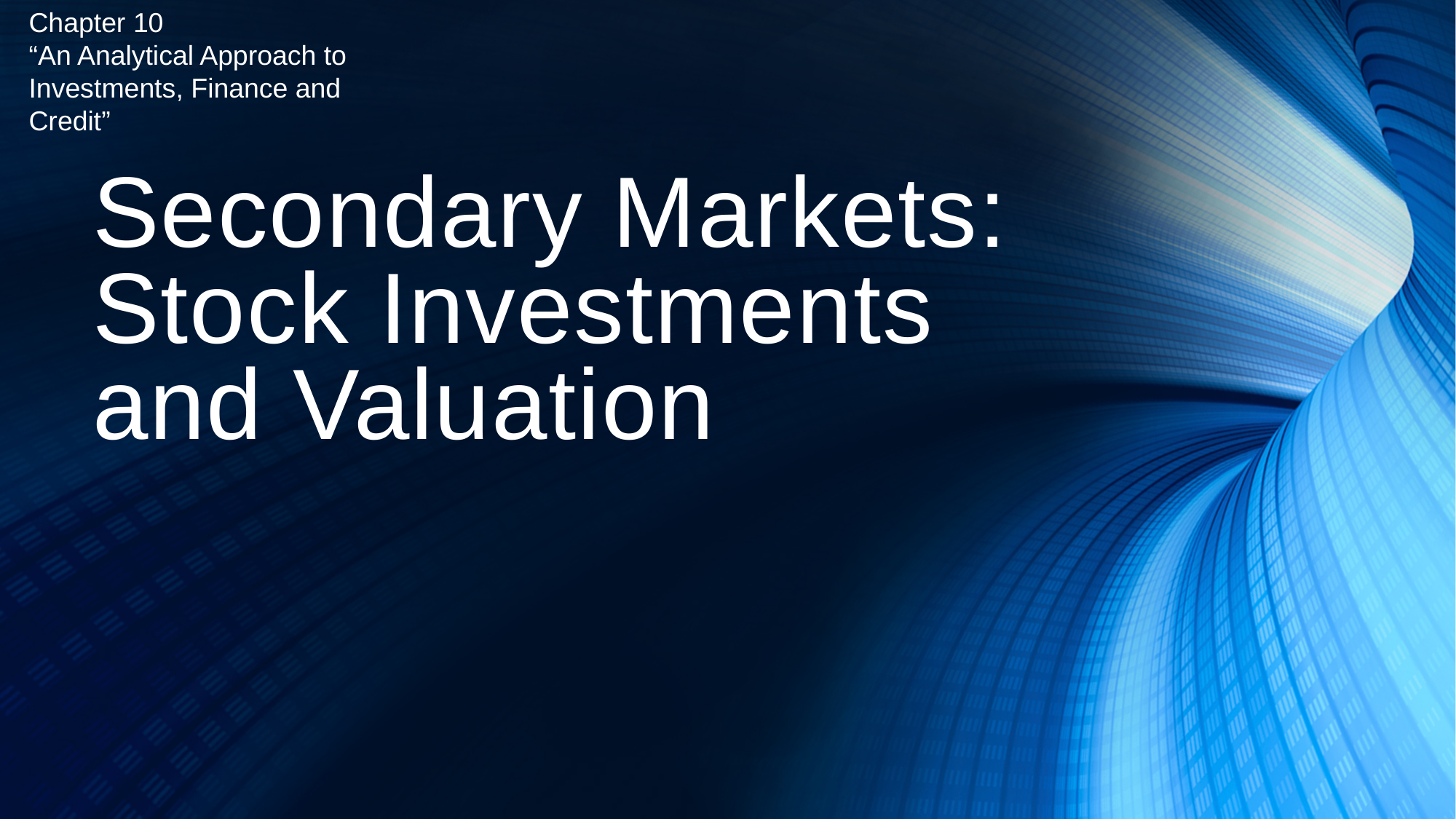

Chapter 10
“An Analytical Approach to Investments, Finance and Credit”
# Secondary Markets: Stock Investments and Valuation